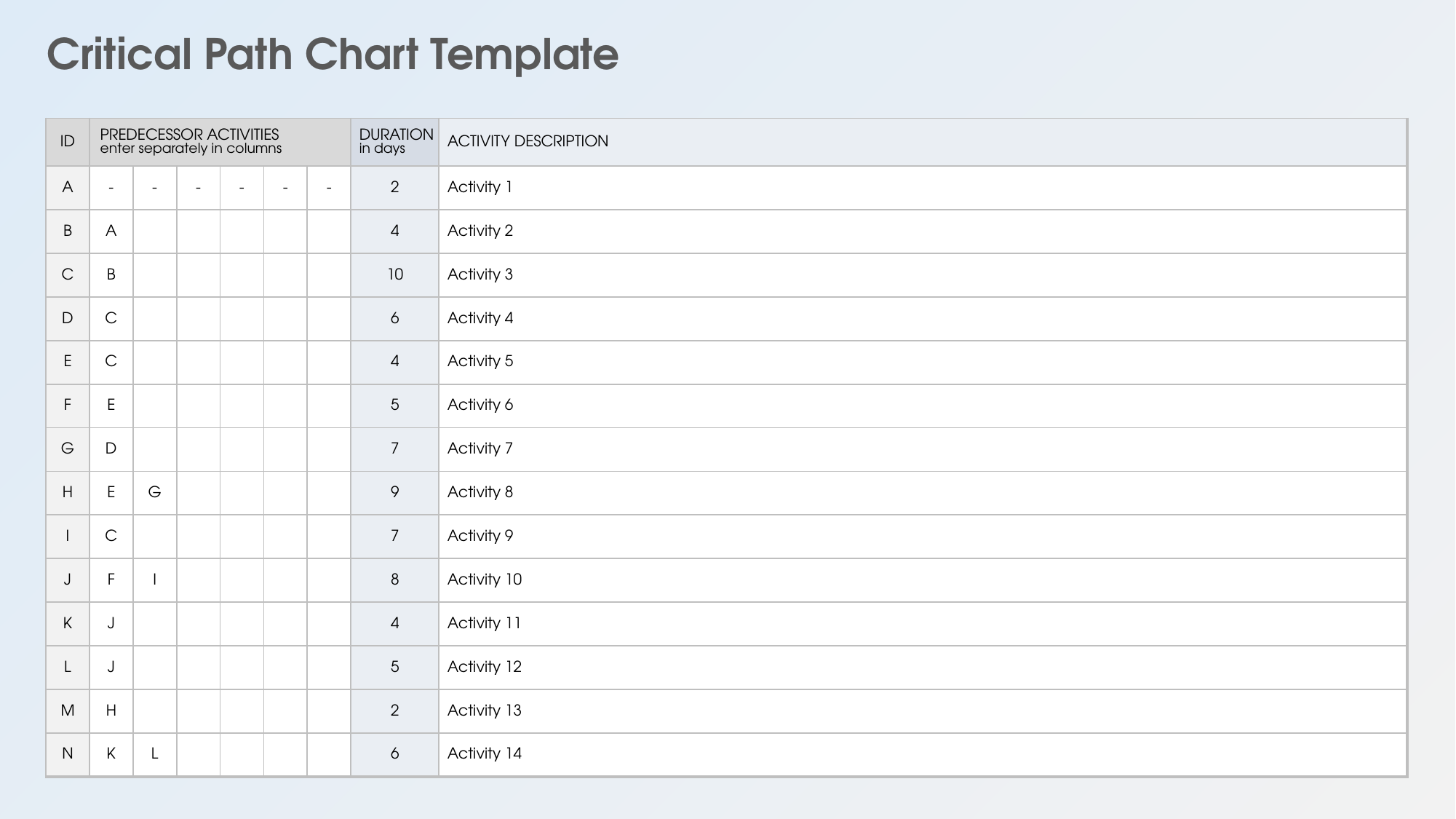

Critical Path Chart Template
| ID | PREDECESSOR ACTIVITIES enter separately in columns |  |  |  |  |  | DURATION in days | ACTIVITY DESCRIPTION |
| --- | --- | --- | --- | --- | --- | --- | --- | --- |
| A | - | - | - | - | - | - | 2 | Activity 1 |
| B | A |  |  |  |  |  | 4 | Activity 2 |
| C | B |  |  |  |  |  | 10 | Activity 3 |
| D | C |  |  |  |  |  | 6 | Activity 4 |
| E | C |  |  |  |  |  | 4 | Activity 5 |
| F | E |  |  |  |  |  | 5 | Activity 6 |
| G | D |  |  |  |  |  | 7 | Activity 7 |
| H | E | G |  |  |  |  | 9 | Activity 8 |
| I | C |  |  |  |  |  | 7 | Activity 9 |
| J | F | I |  |  |  |  | 8 | Activity 10 |
| K | J |  |  |  |  |  | 4 | Activity 11 |
| L | J |  |  |  |  |  | 5 | Activity 12 |
| M | H |  |  |  |  |  | 2 | Activity 13 |
| N | K | L |  |  |  |  | 6 | Activity 14 |